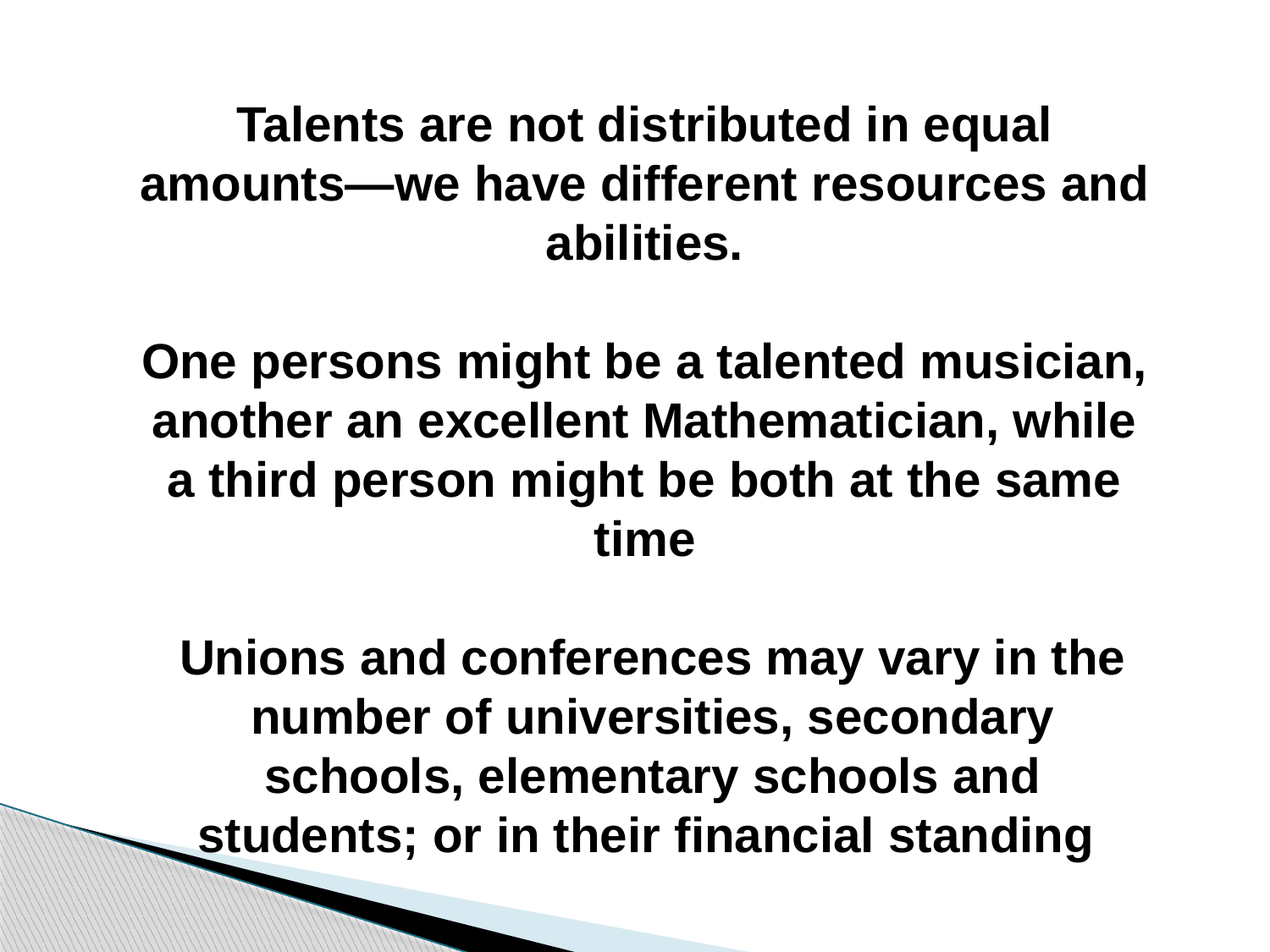

Talents are not distributed in equal amounts—we have different resources and abilities.

One persons might be a talented musician, another an excellent Mathematician, while a third person might be both at the same time

Unions and conferences may vary in the number of universities, secondary schools, elementary schools and students; or in their financial standing